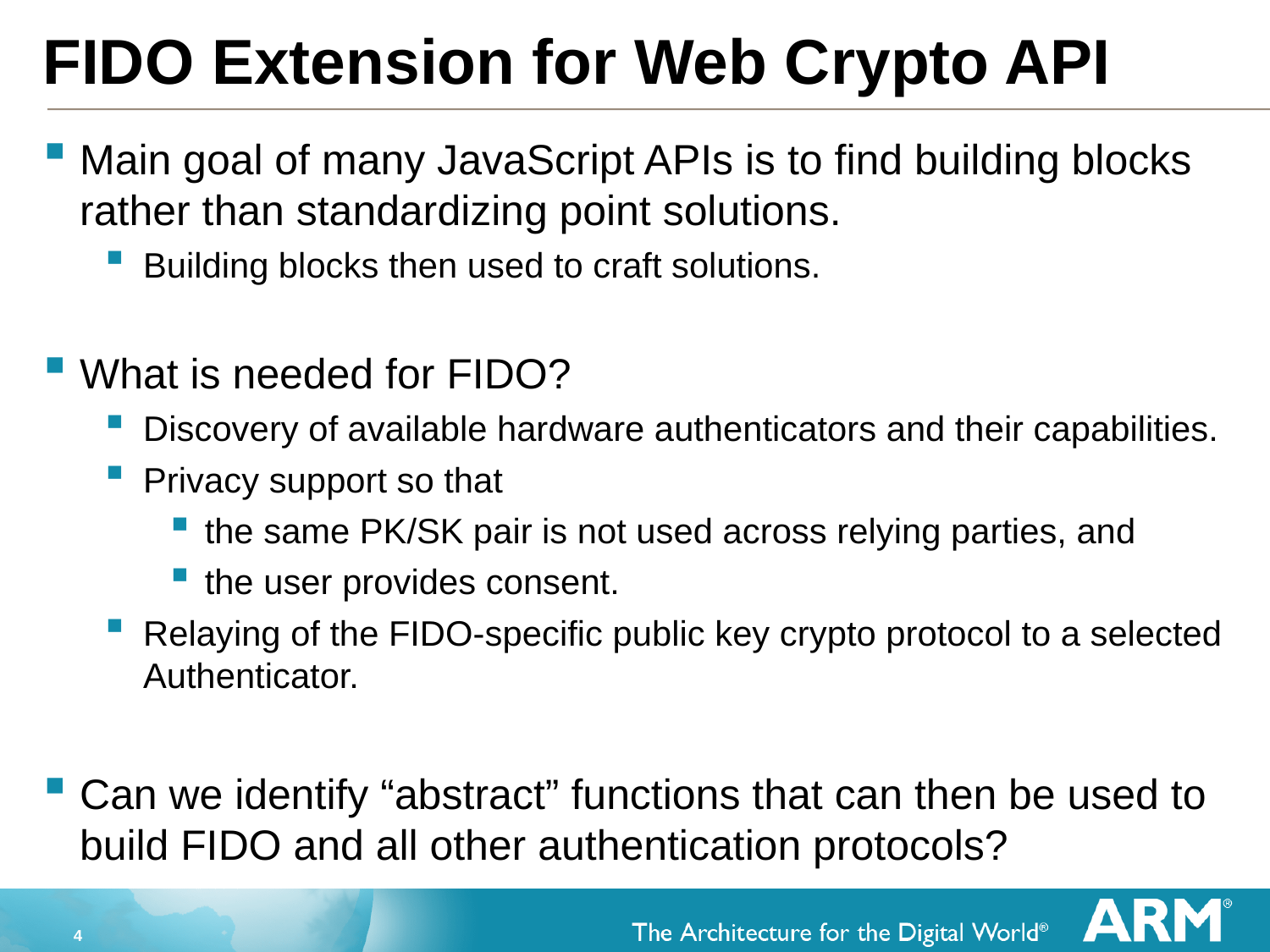

# FIDO Extension for Web Crypto API
Main goal of many JavaScript APIs is to find building blocks rather than standardizing point solutions.
Building blocks then used to craft solutions.

What is needed for FIDO?
Discovery of available hardware authenticators and their capabilities.
Privacy support so that
the same PK/SK pair is not used across relying parties, and
the user provides consent.
Relaying of the FIDO-specific public key crypto protocol to a selected Authenticator.

Can we identify “abstract” functions that can then be used to build FIDO and all other authentication protocols?